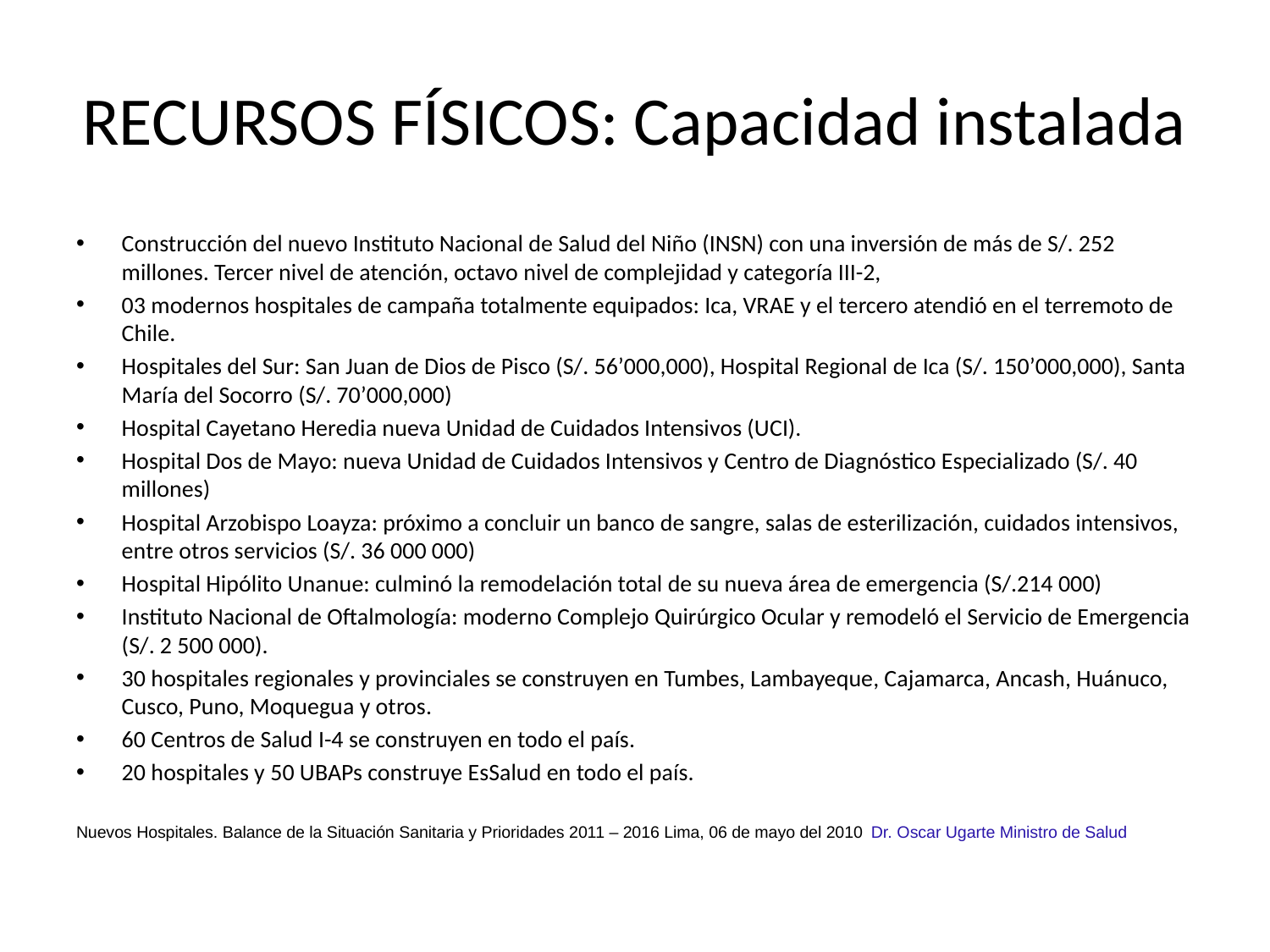

# RECURSOS FÍSICOS: Capacidad instalada
Construcción del nuevo Instituto Nacional de Salud del Niño (INSN) con una inversión de más de S/. 252 millones. Tercer nivel de atención, octavo nivel de complejidad y categoría III-2,
03 modernos hospitales de campaña totalmente equipados: Ica, VRAE y el tercero atendió en el terremoto de Chile.
Hospitales del Sur: San Juan de Dios de Pisco (S/. 56’000,000), Hospital Regional de Ica (S/. 150’000,000), Santa María del Socorro (S/. 70’000,000)
Hospital Cayetano Heredia nueva Unidad de Cuidados Intensivos (UCI).
Hospital Dos de Mayo: nueva Unidad de Cuidados Intensivos y Centro de Diagnóstico Especializado (S/. 40 millones)
Hospital Arzobispo Loayza: próximo a concluir un banco de sangre, salas de esterilización, cuidados intensivos, entre otros servicios (S/. 36 000 000)
Hospital Hipólito Unanue: culminó la remodelación total de su nueva área de emergencia (S/.214 000)
Instituto Nacional de Oftalmología: moderno Complejo Quirúrgico Ocular y remodeló el Servicio de Emergencia (S/. 2 500 000).
30 hospitales regionales y provinciales se construyen en Tumbes, Lambayeque, Cajamarca, Ancash, Huánuco, Cusco, Puno, Moquegua y otros.
60 Centros de Salud I-4 se construyen en todo el país.
20 hospitales y 50 UBAPs construye EsSalud en todo el país.

Nuevos Hospitales. Balance de la Situación Sanitaria y Prioridades 2011 – 2016 Lima, 06 de mayo del 2010  Dr. Oscar Ugarte Ministro de Salud